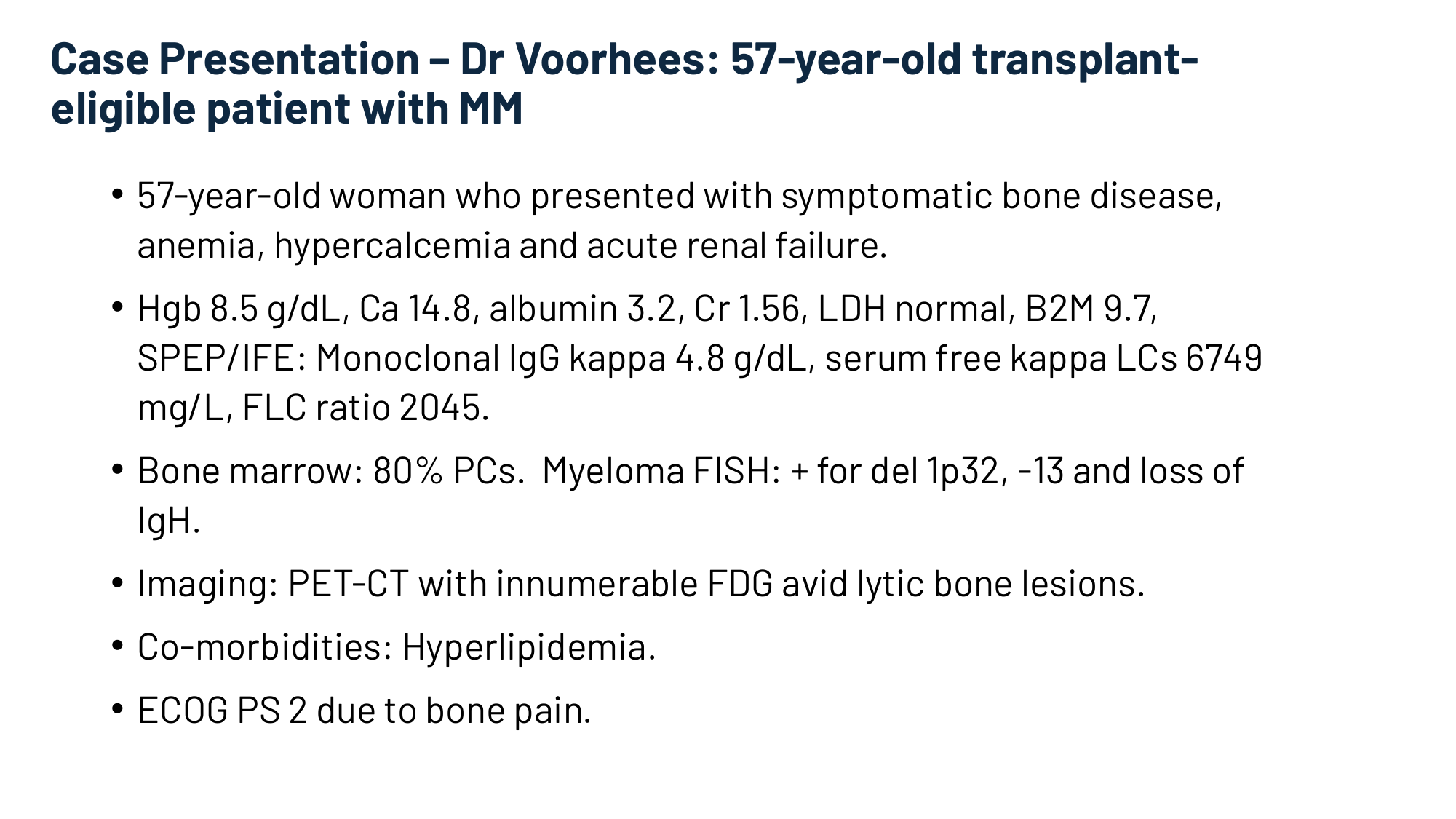

# Case Presentation – Dr Voorhees: 57-year-old transplant-eligible patient with MM
57-year-old woman who presented with symptomatic bone disease, anemia, hypercalcemia and acute renal failure.
Hgb 8.5 g/dL, Ca 14.8, albumin 3.2, Cr 1.56, LDH normal, B2M 9.7,  SPEP/IFE: Monoclonal IgG kappa 4.8 g/dL, serum free kappa LCs 6749 mg/L, FLC ratio 2045.
Bone marrow: 80% PCs.  Myeloma FISH: + for del 1p32, -13 and loss of IgH.
Imaging: PET-CT with innumerable FDG avid lytic bone lesions.
Co-morbidities: Hyperlipidemia.
ECOG PS 2 due to bone pain.